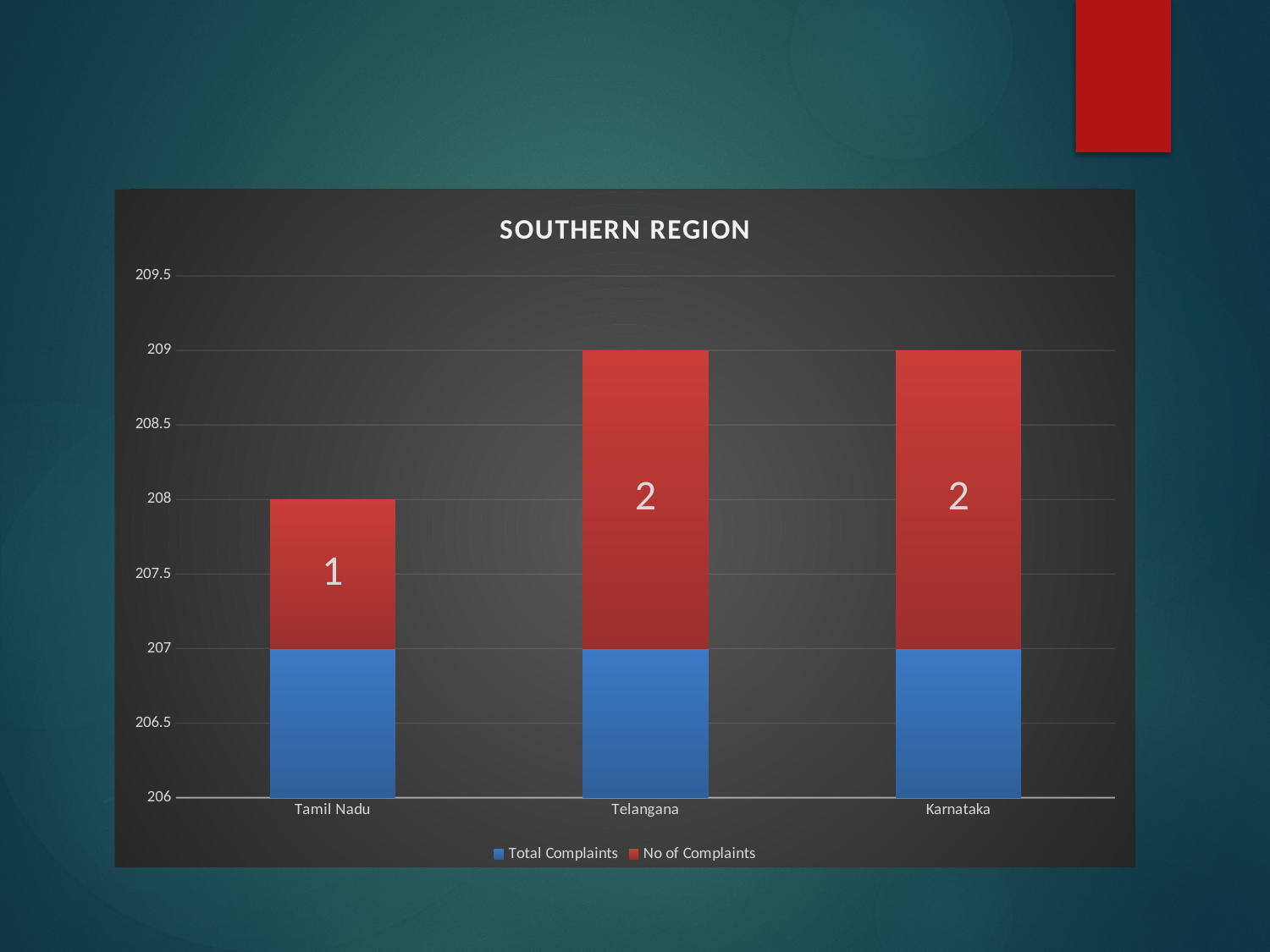

### Chart: SOUTHERN REGION

| Category | Total Complaints | No of Complaints |
|---|---|---|
| Tamil Nadu | 207.0 | 1.0 |
| Telangana | 207.0 | 2.0 |
| Karnataka | 207.0 | 2.0 |